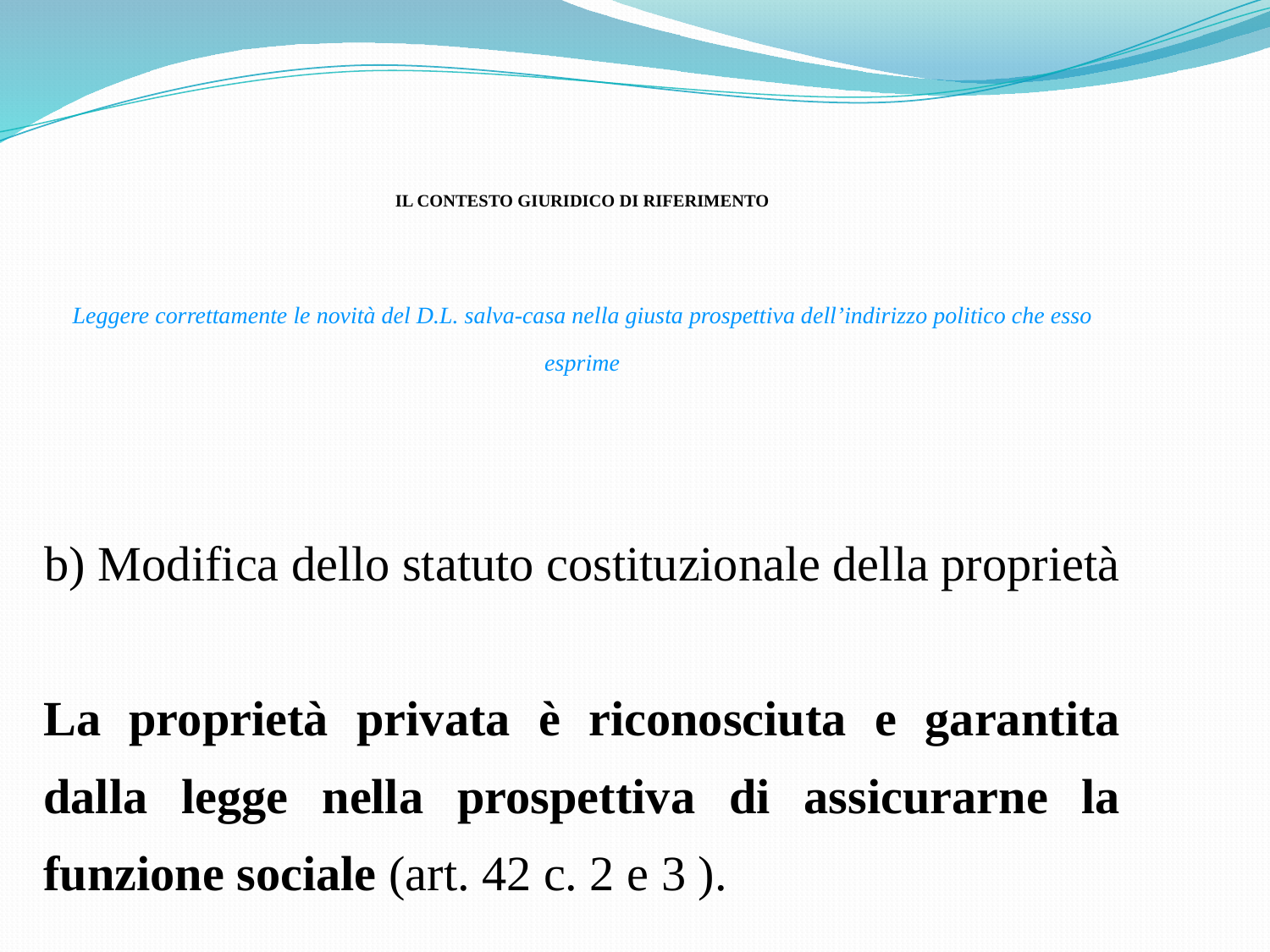

IL CONTESTO GIURIDICO DI RIFERIMENTO

Leggere correttamente le novità del D.L. salva-casa nella giusta prospettiva dell’indirizzo politico che esso esprime

b) Modifica dello statuto costituzionale della proprietà

La proprietà privata è riconosciuta e garantita dalla legge nella prospettiva di assicurarne la funzione sociale (art. 42 c. 2 e 3 ).